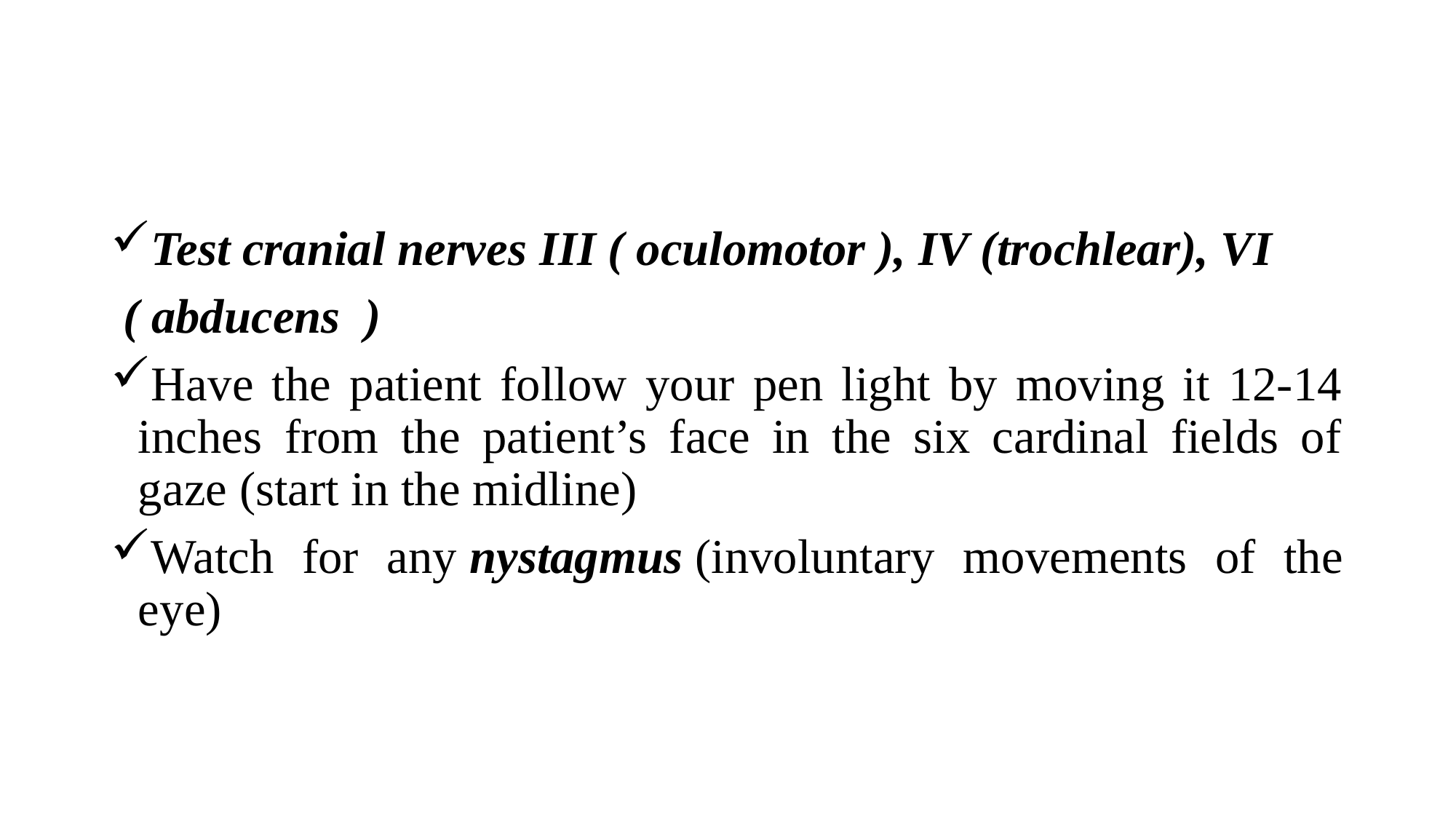

Test cranial nerves III ( oculomotor ), IV (trochlear), VI
 ( abducens  )
Have the patient follow your pen light by moving it 12-14 inches from the patient’s face in the six cardinal fields of gaze (start in the midline)
Watch for any nystagmus (involuntary movements of the eye)